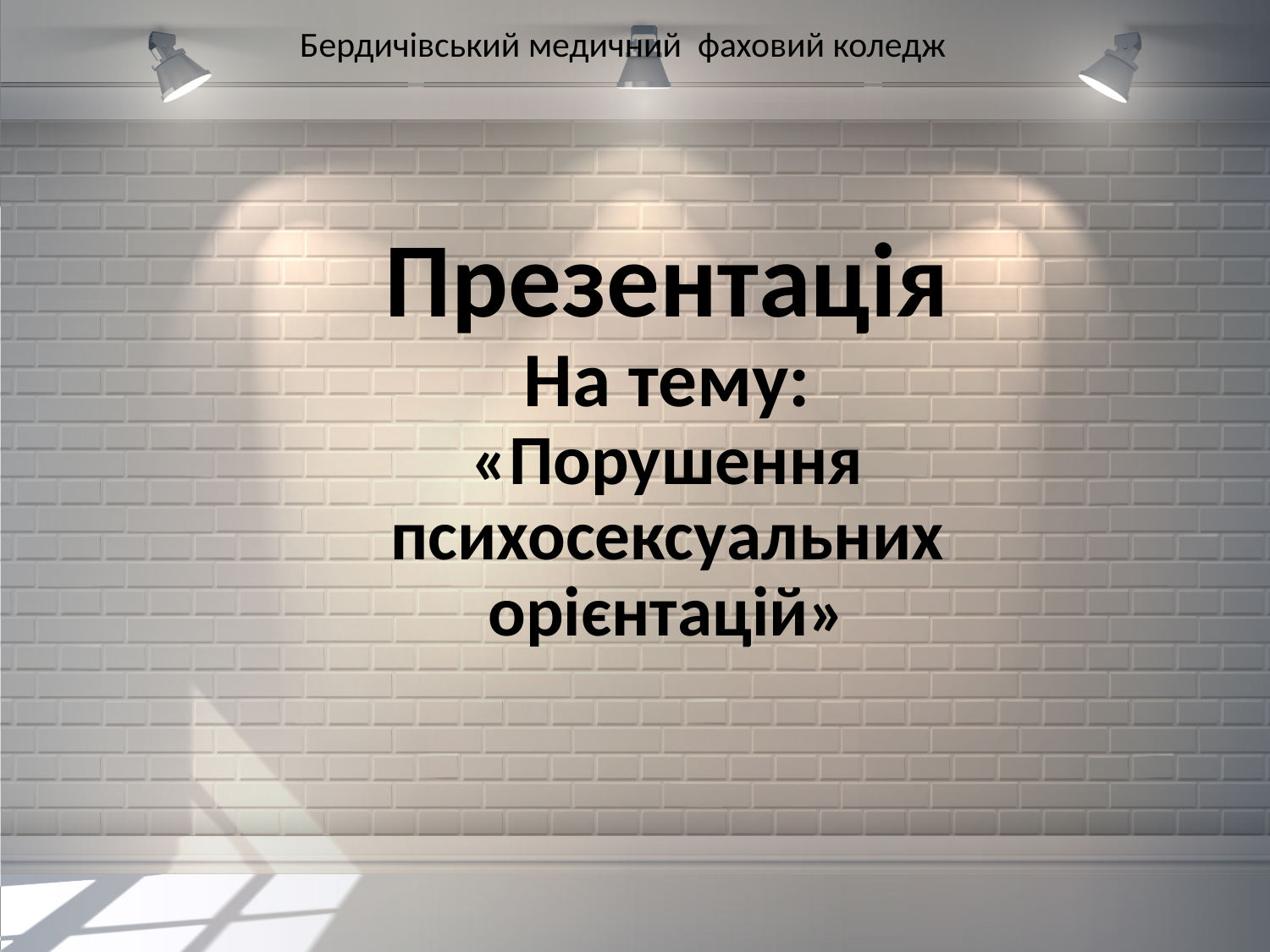

Бердичівський медичний  фаховий коледж
# Презентація На тему: «Порушення психосексуальних орієнтацій»